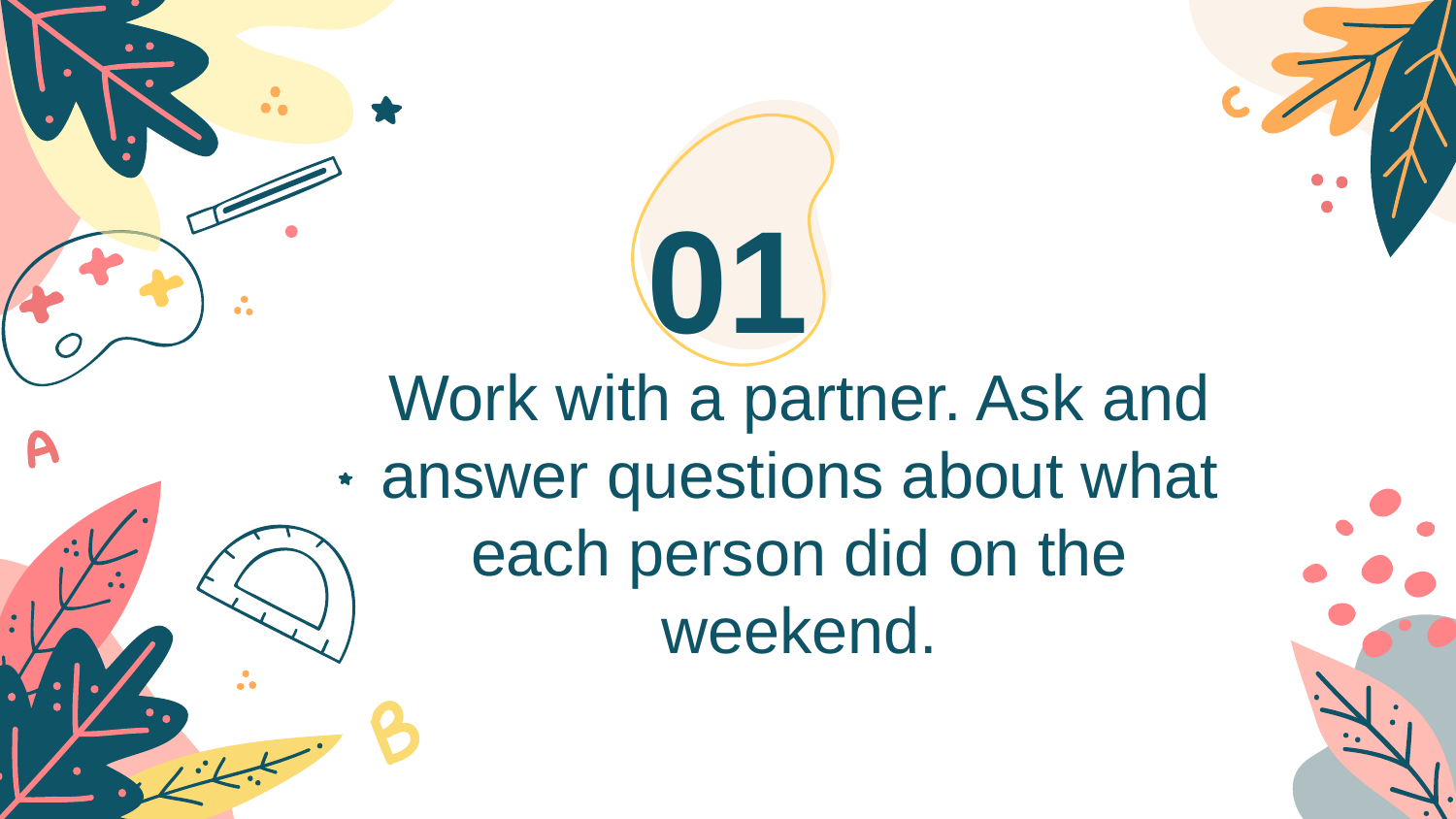

01
# Work with a partner. Ask and answer questions about what each person did on the weekend.